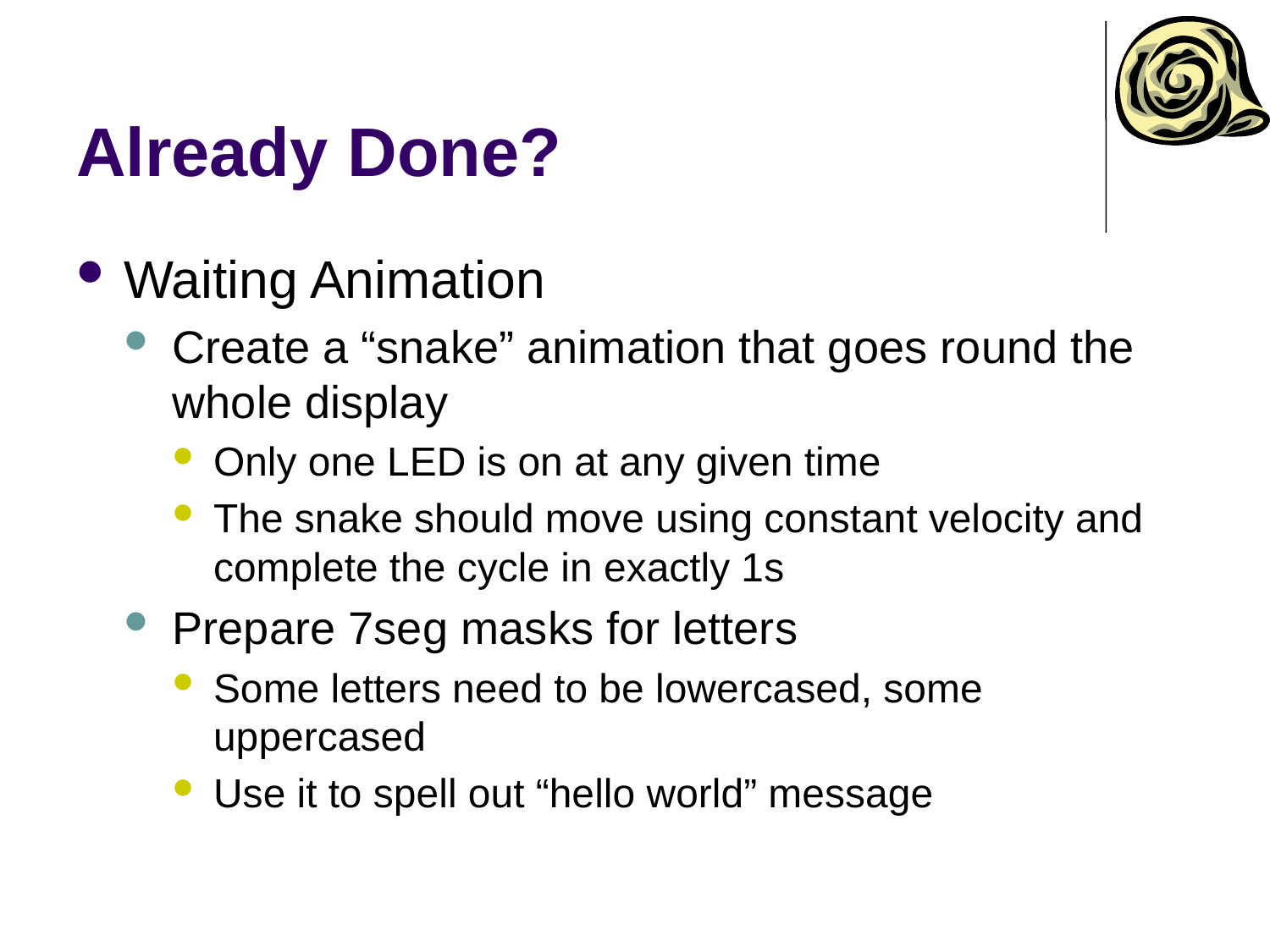

# Already Done?
Waiting Animation
Create a “snake” animation that goes round the whole display
Only one LED is on at any given time
The snake should move using constant velocity and complete the cycle in exactly 1s
Prepare 7seg masks for letters
Some letters need to be lowercased, some uppercased
Use it to spell out “hello world” message